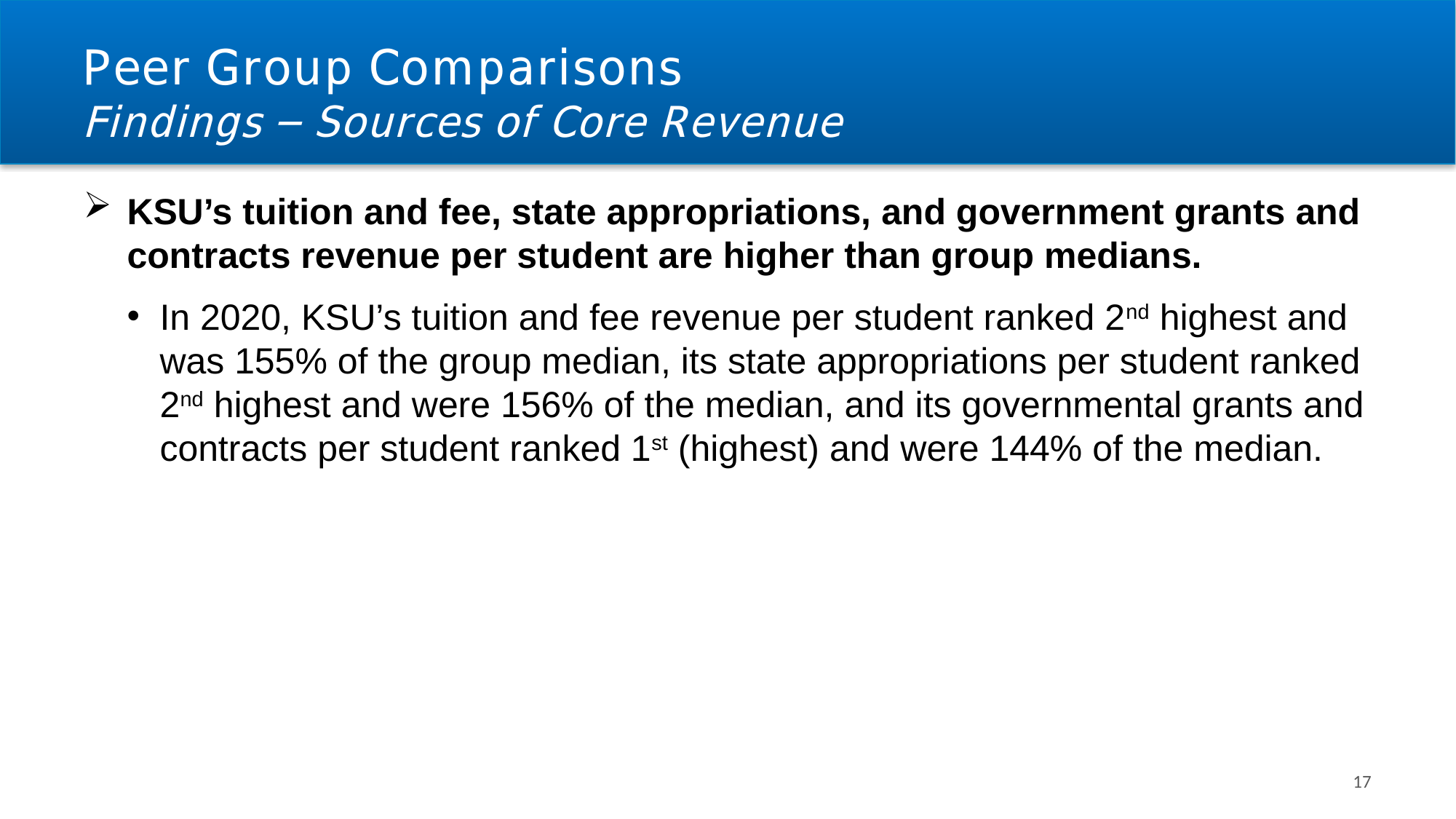

# Peer Group Comparisons Findings – Sources of Core Revenue
KSU’s tuition and fee, state appropriations, and government grants and contracts revenue per student are higher than group medians.
In 2020, KSU’s tuition and fee revenue per student ranked 2nd highest and was 155% of the group median, its state appropriations per student ranked 2nd highest and were 156% of the median, and its governmental grants and contracts per student ranked 1st (highest) and were 144% of the median.
17